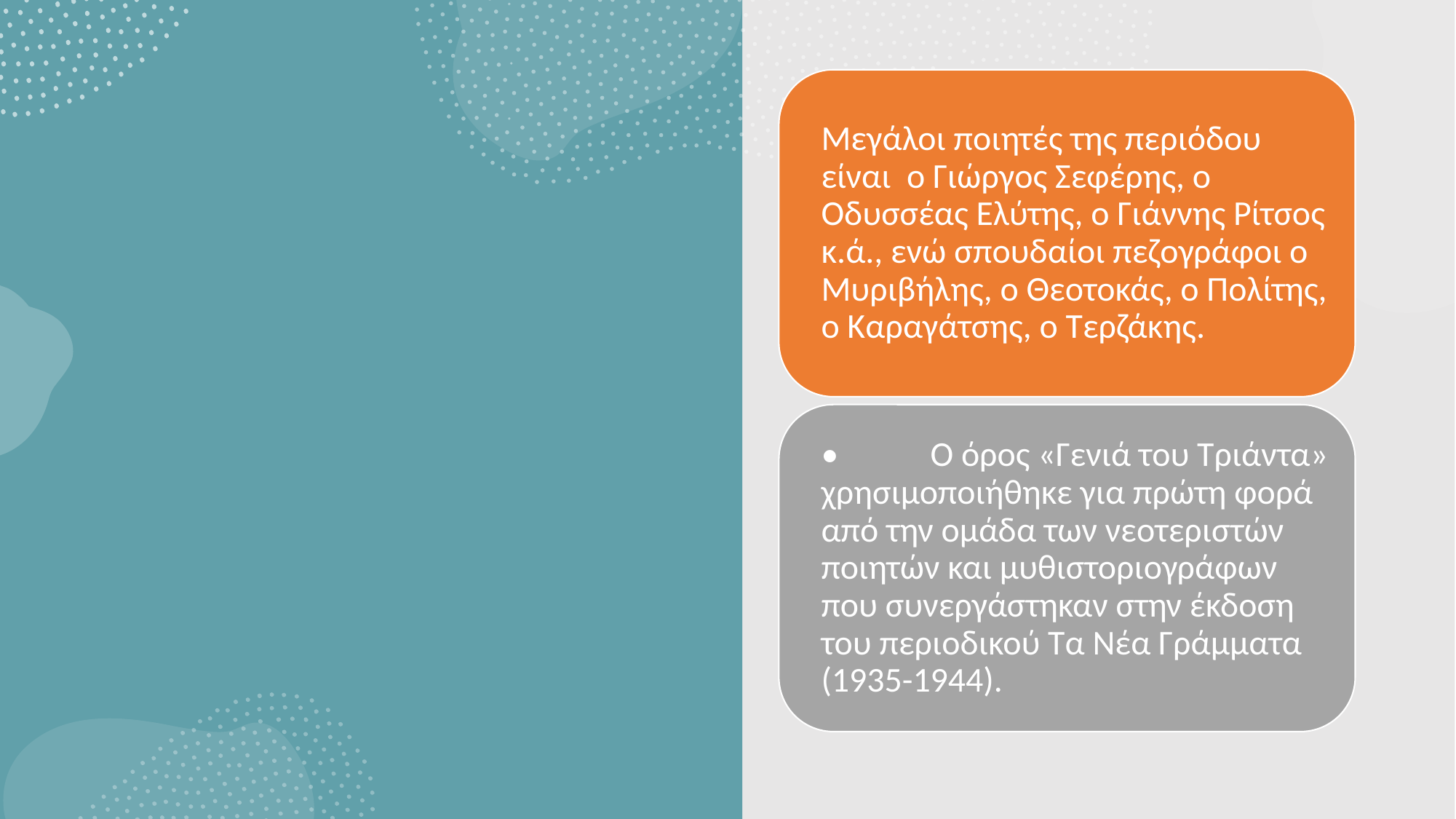

Μεγάλοι ποιητές της περιόδου είναι  ο Γιώργος Σεφέρης, ο Οδυσσέας Ελύτης, ο Γιάννης Ρίτσος κ.ά., ενώ σπουδαίοι πεζογράφοι ο Μυριβήλης, ο Θεοτοκάς, ο Πολίτης, ο Καραγάτσης, ο Τερζάκης.
•	Ο όρος «Γενιά του Τριάντα» χρησιμοποιήθηκε για πρώτη φορά από την ομάδα των νεοτεριστών ποιητών και μυθιστοριογράφων που συνεργάστηκαν στην έκδοση του περιοδικού Τα Νέα Γράμματα (1935-1944).